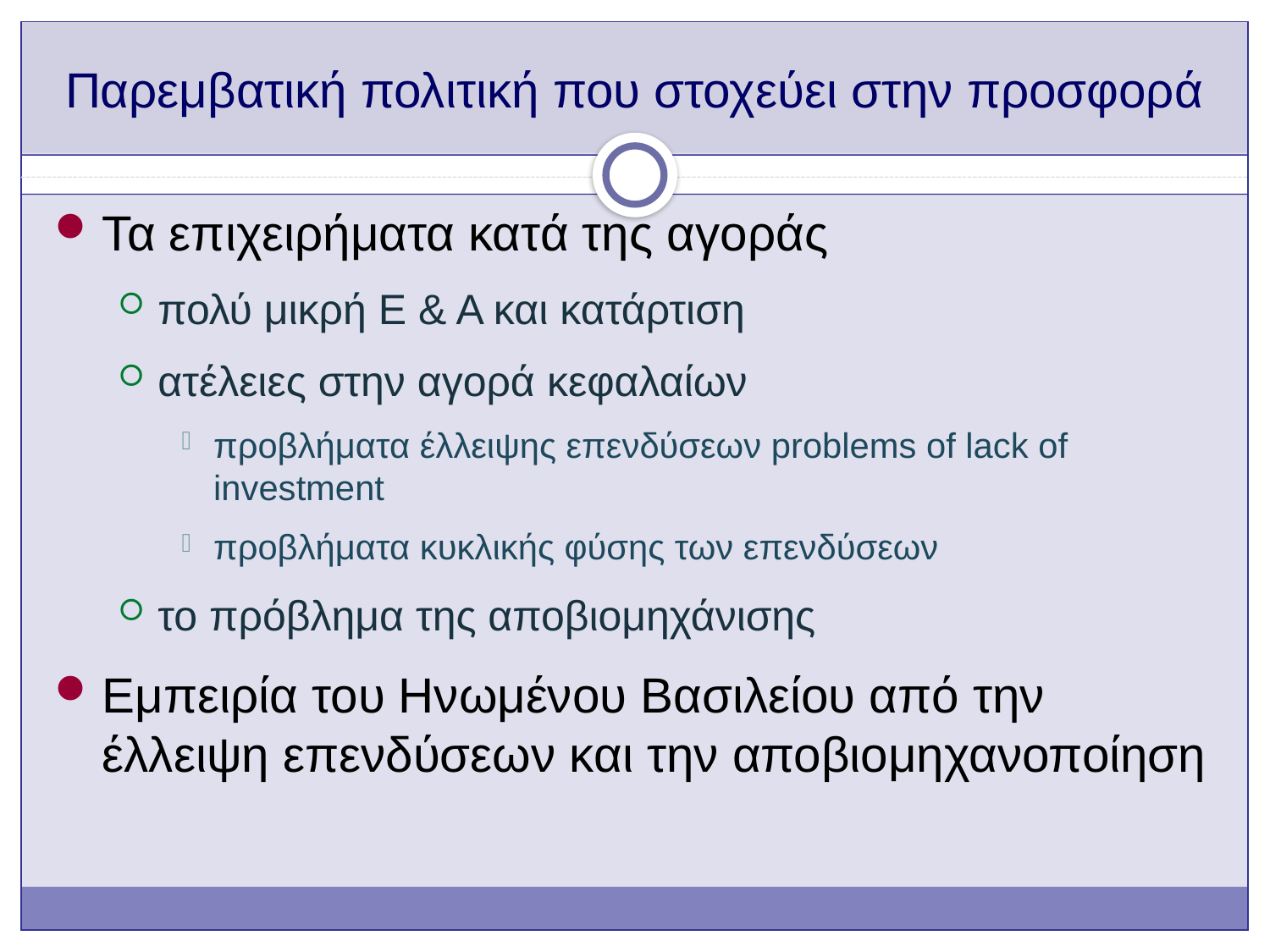

# Παρεμβατική πολιτική που στοχεύει στην προσφορά
Τα επιχειρήματα κατά της αγοράς
πολύ μικρή Ε & Α και κατάρτιση
ατέλειες στην αγορά κεφαλαίων
προβλήματα έλλειψης επενδύσεων problems of lack of investment
προβλήματα κυκλικής φύσης των επενδύσεων
το πρόβλημα της αποβιομηχάνισης
Εμπειρία του Ηνωμένου Βασιλείου από την έλλειψη επενδύσεων και την αποβιομηχανοποίηση